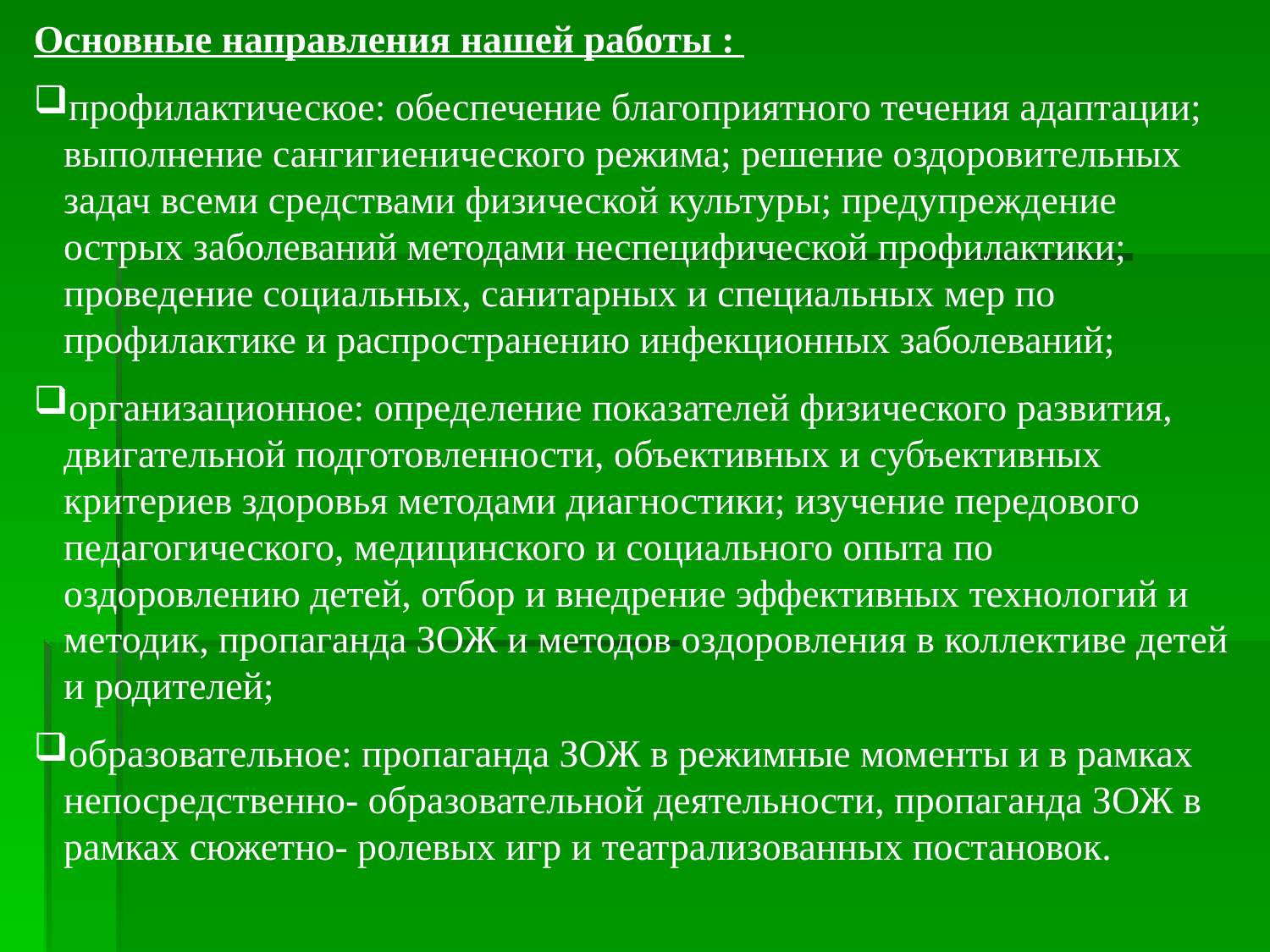

Основные направления нашей работы :
профилактическое: обеспечение благоприятного течения адаптации; выполнение сангигиенического режима; решение оздоровительных задач всеми средствами физической культуры; предупреждение острых заболеваний методами неспецифической профилактики; проведение социальных, санитарных и специальных мер по профилактике и распространению инфекционных заболеваний;
организационное: определение показателей физического развития, двигательной подготовленности, объективных и субъективных критериев здоровья методами диагностики; изучение передового педагогического, медицинского и социального опыта по оздоровлению детей, отбор и внедрение эффективных технологий и методик, пропаганда ЗОЖ и методов оздоровления в коллективе детей и родителей;
образовательное: пропаганда ЗОЖ в режимные моменты и в рамках непосредственно- образовательной деятельности, пропаганда ЗОЖ в рамках сюжетно- ролевых игр и театрализованных постановок.